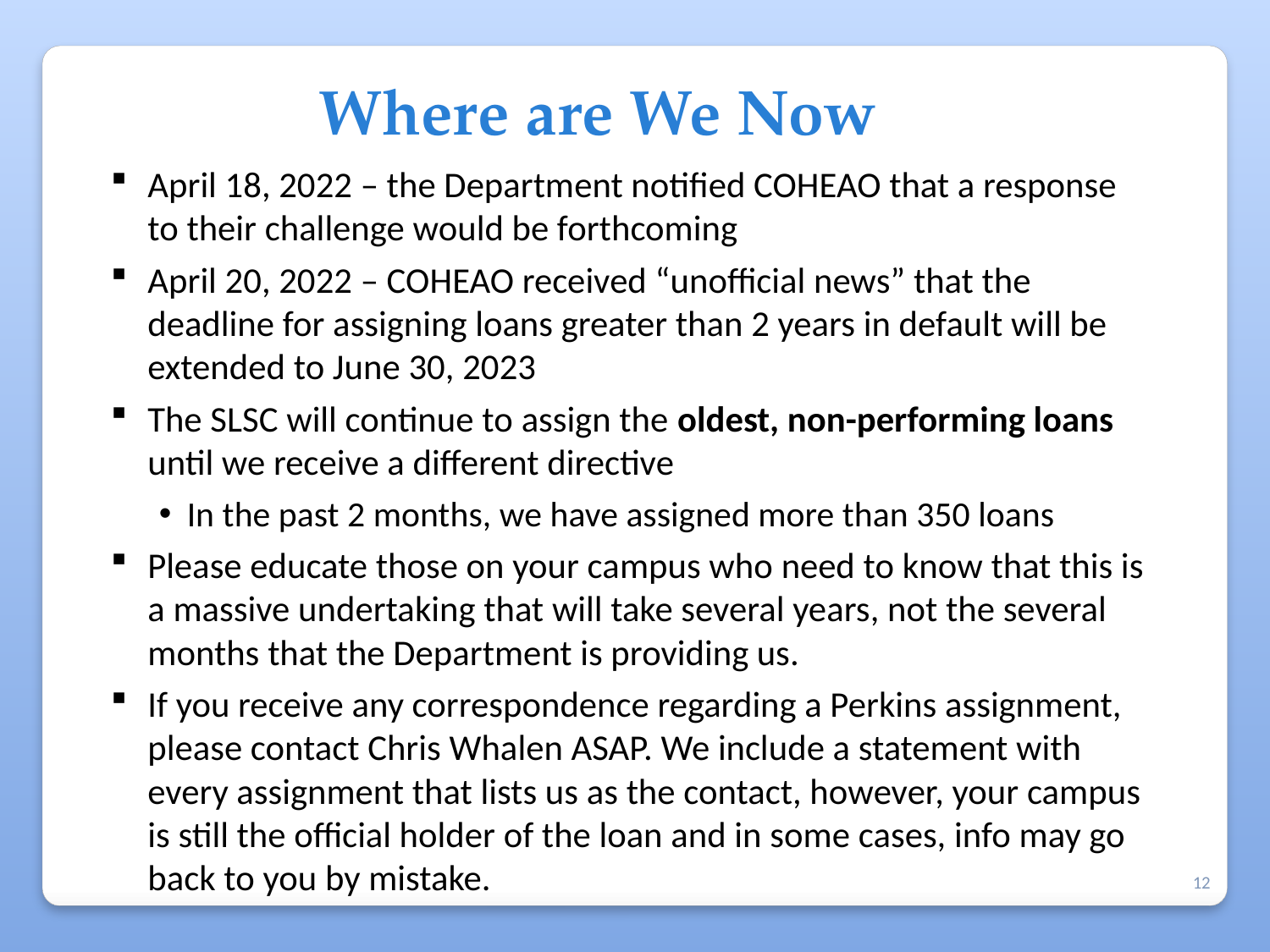

Where are We Now
April 18, 2022 – the Department notified COHEAO that a response to their challenge would be forthcoming
April 20, 2022 – COHEAO received “unofficial news” that the deadline for assigning loans greater than 2 years in default will be extended to June 30, 2023
The SLSC will continue to assign the oldest, non-performing loans until we receive a different directive
In the past 2 months, we have assigned more than 350 loans
Please educate those on your campus who need to know that this is a massive undertaking that will take several years, not the several months that the Department is providing us.
If you receive any correspondence regarding a Perkins assignment, please contact Chris Whalen ASAP. We include a statement with every assignment that lists us as the contact, however, your campus is still the official holder of the loan and in some cases, info may go back to you by mistake.
12